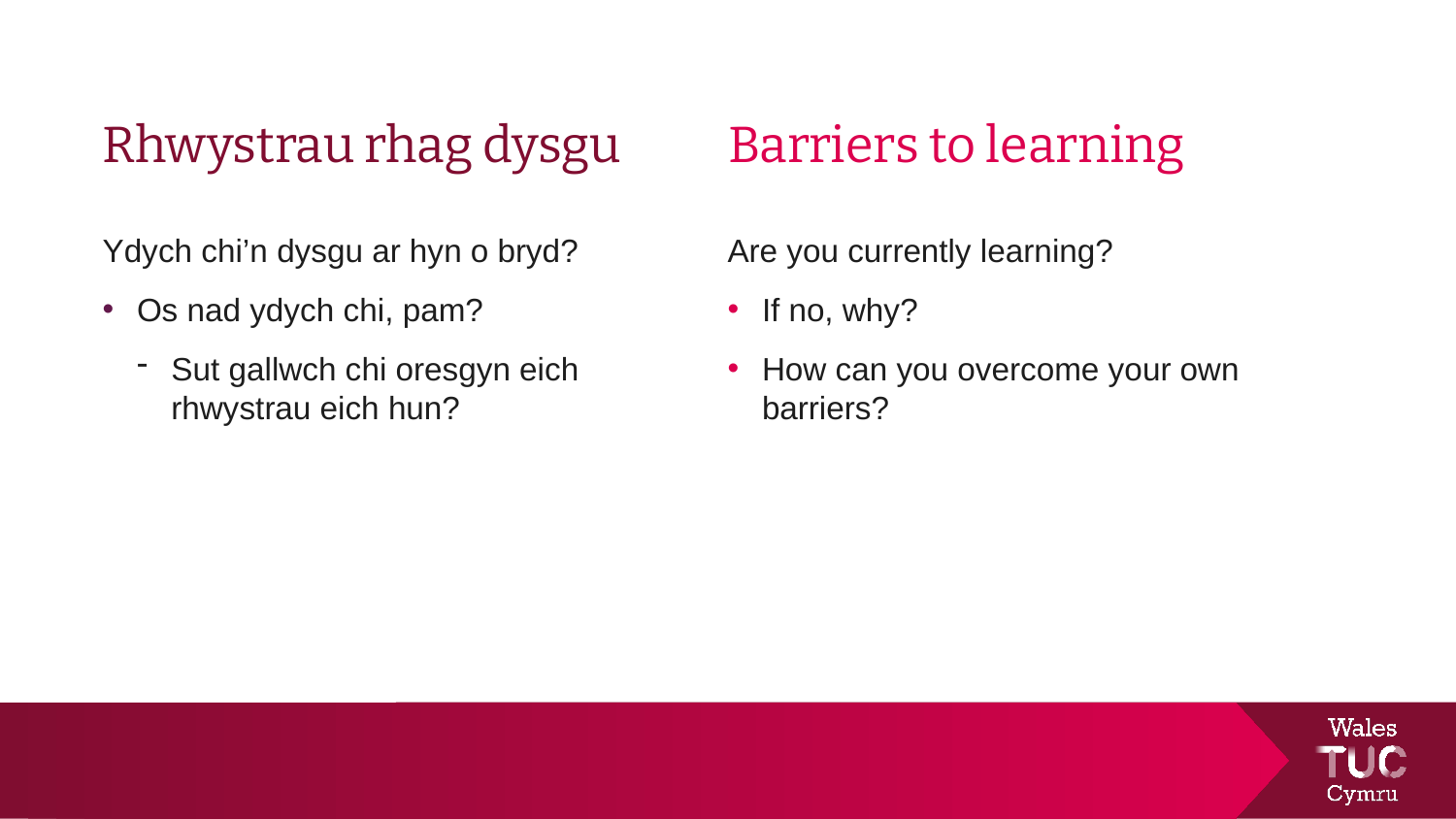

# Rhwystrau rhag dysgu
Barriers to learning
Are you currently learning?
If no, why?
How can you overcome your own barriers?
Ydych chi’n dysgu ar hyn o bryd?
Os nad ydych chi, pam?
Sut gallwch chi oresgyn eich rhwystrau eich hun?